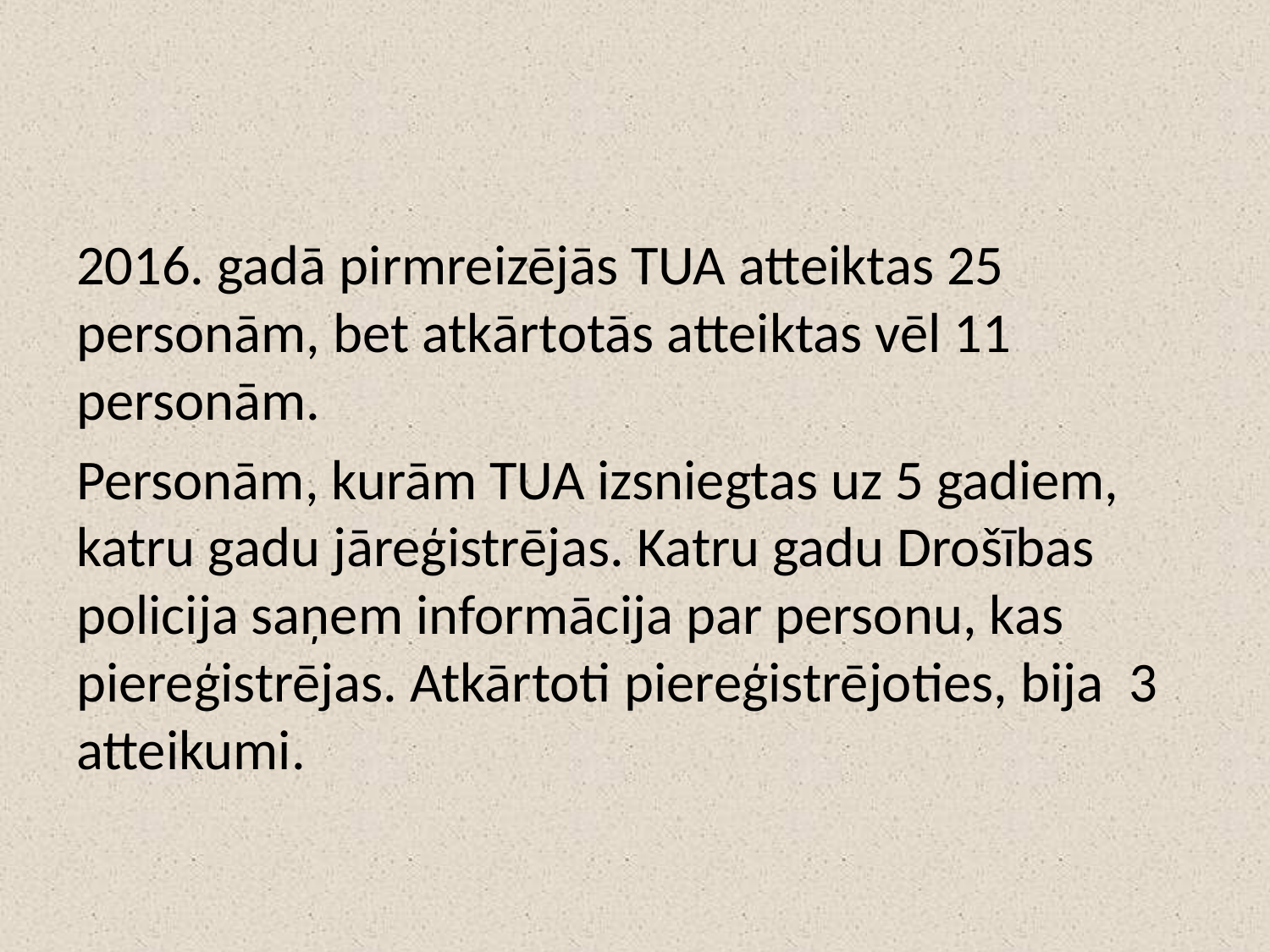

#
2016. gadā pirmreizējās TUA atteiktas 25 personām, bet atkārtotās atteiktas vēl 11 personām.
Personām, kurām TUA izsniegtas uz 5 gadiem, katru gadu jāreģistrējas. Katru gadu Drošības policija saņem informācija par personu, kas piereģistrējas. Atkārtoti piereģistrējoties, bija  3 atteikumi.